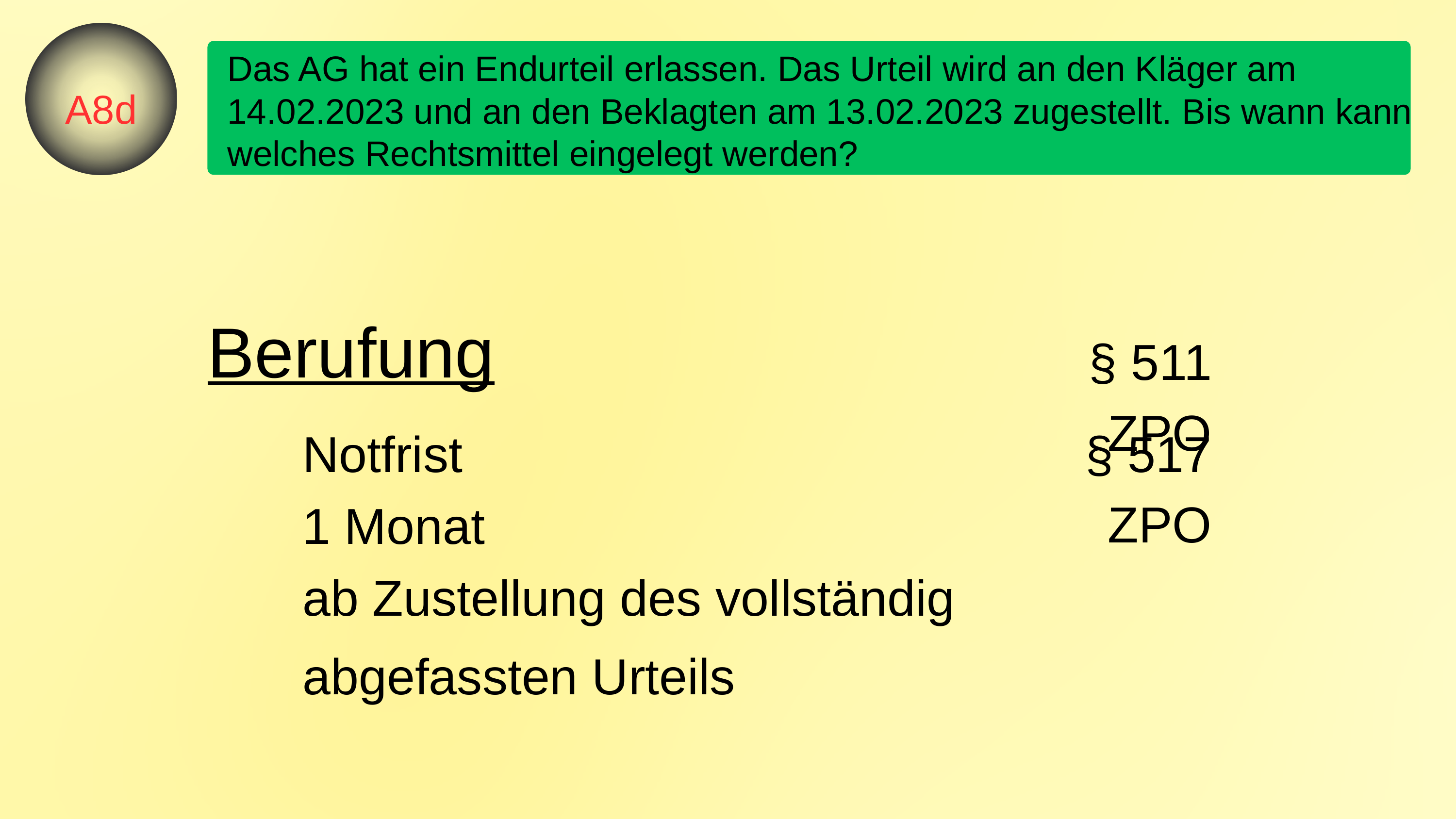

Das AG hat ein Endurteil erlassen. Das Urteil wird an den Kläger am 14.02.2023 und an den Beklagten am 13.02.2023 zugestellt. Bis wann kann welches Rechtsmittel eingelegt werden?
A8d
Berufung
§ 511 ZPO
Notfrist
§ 517 ZPO
1 Monat
ab Zustellung des vollständig
abgefassten Urteils